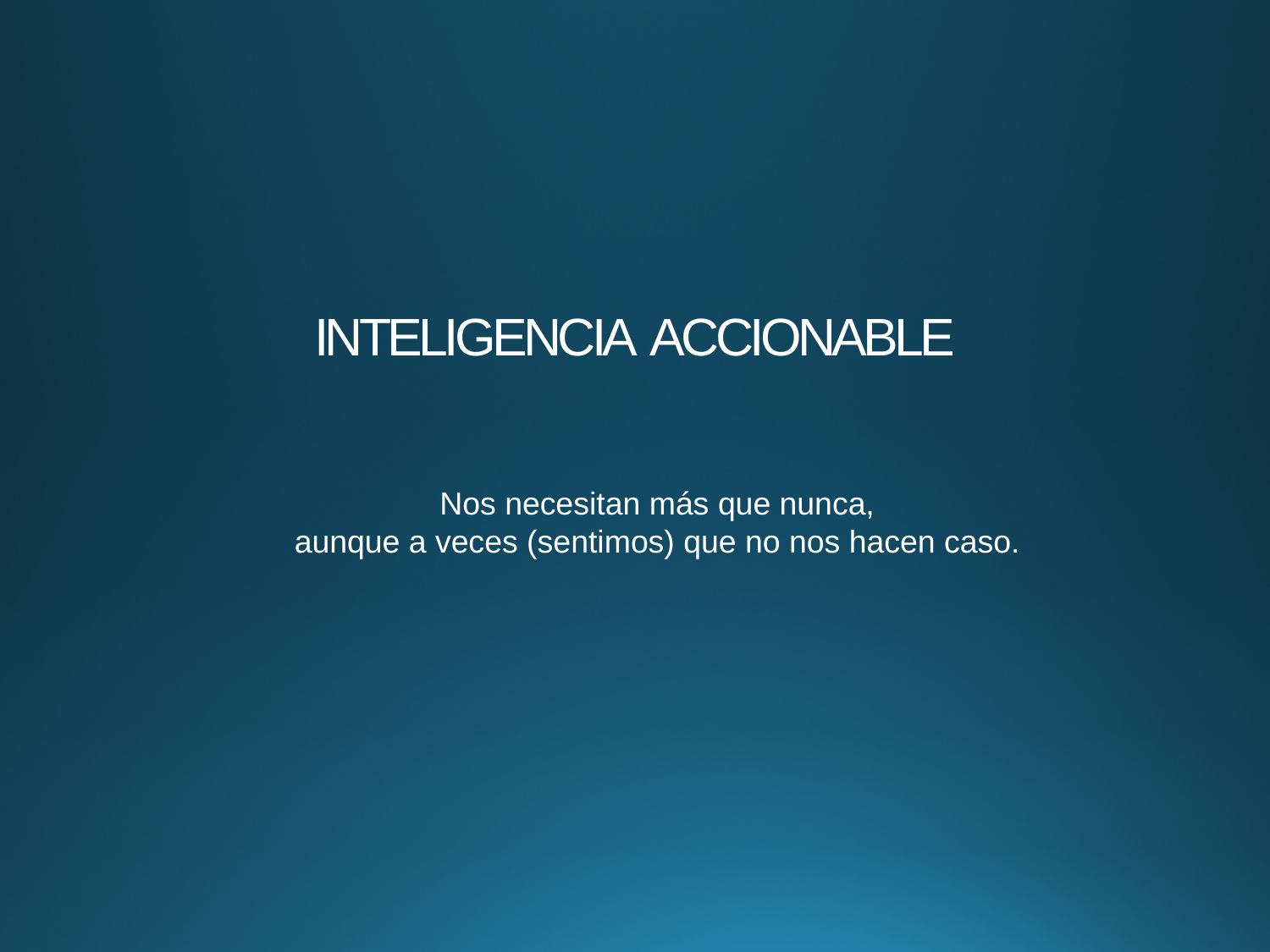

# INTELIGENCIA  ACCIONABLE
Nos necesitan más que nunca,
aunque a veces (sentimos) que no nos hacen caso.